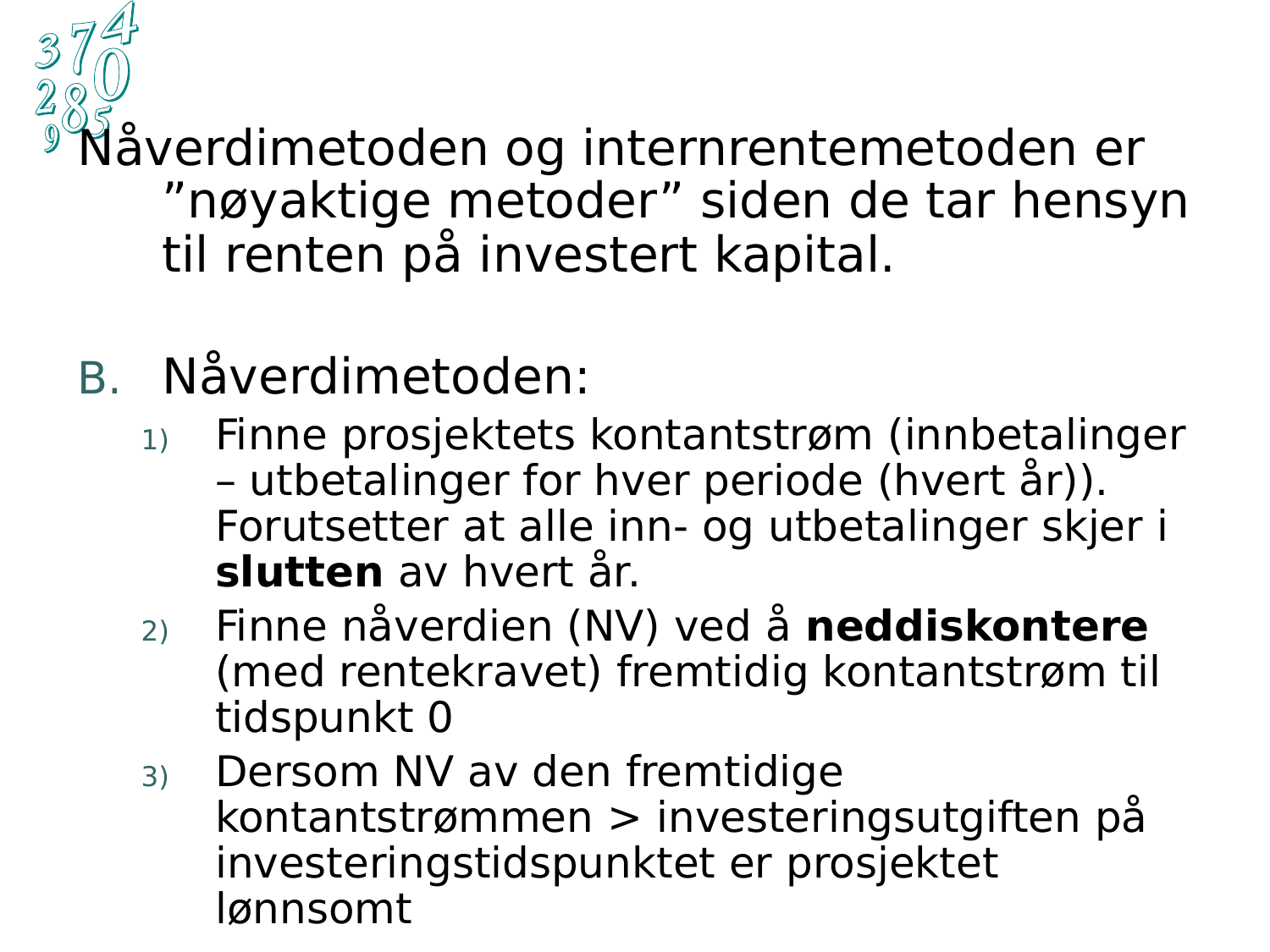

Nåverdimetoden og internrentemetoden er ”nøyaktige metoder” siden de tar hensyn til renten på investert kapital.
Nåverdimetoden:
Finne prosjektets kontantstrøm (innbetalinger – utbetalinger for hver periode (hvert år)). Forutsetter at alle inn- og utbetalinger skjer i slutten av hvert år.
Finne nåverdien (NV) ved å neddiskontere (med rentekravet) fremtidig kontantstrøm til tidspunkt 0
Dersom NV av den fremtidige kontantstrømmen > investeringsutgiften på investeringstidspunktet er prosjektet lønnsomt